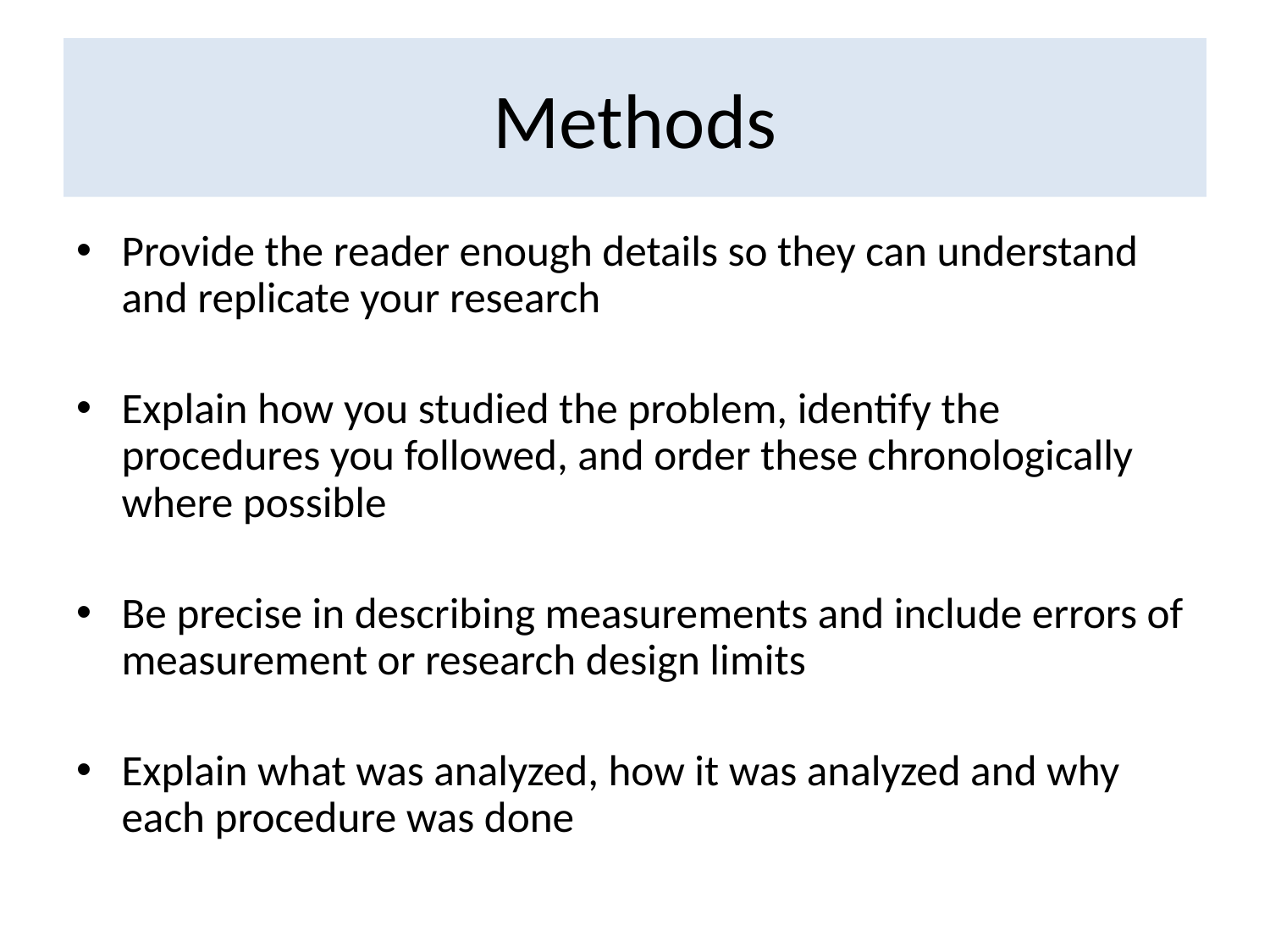

# Methods
Provide the reader enough details so they can understand and replicate your research

Explain how you studied the problem, identify the procedures you followed, and order these chronologically where possible

Be precise in describing measurements and include errors of measurement or research design limits

Explain what was analyzed, how it was analyzed and why each procedure was done